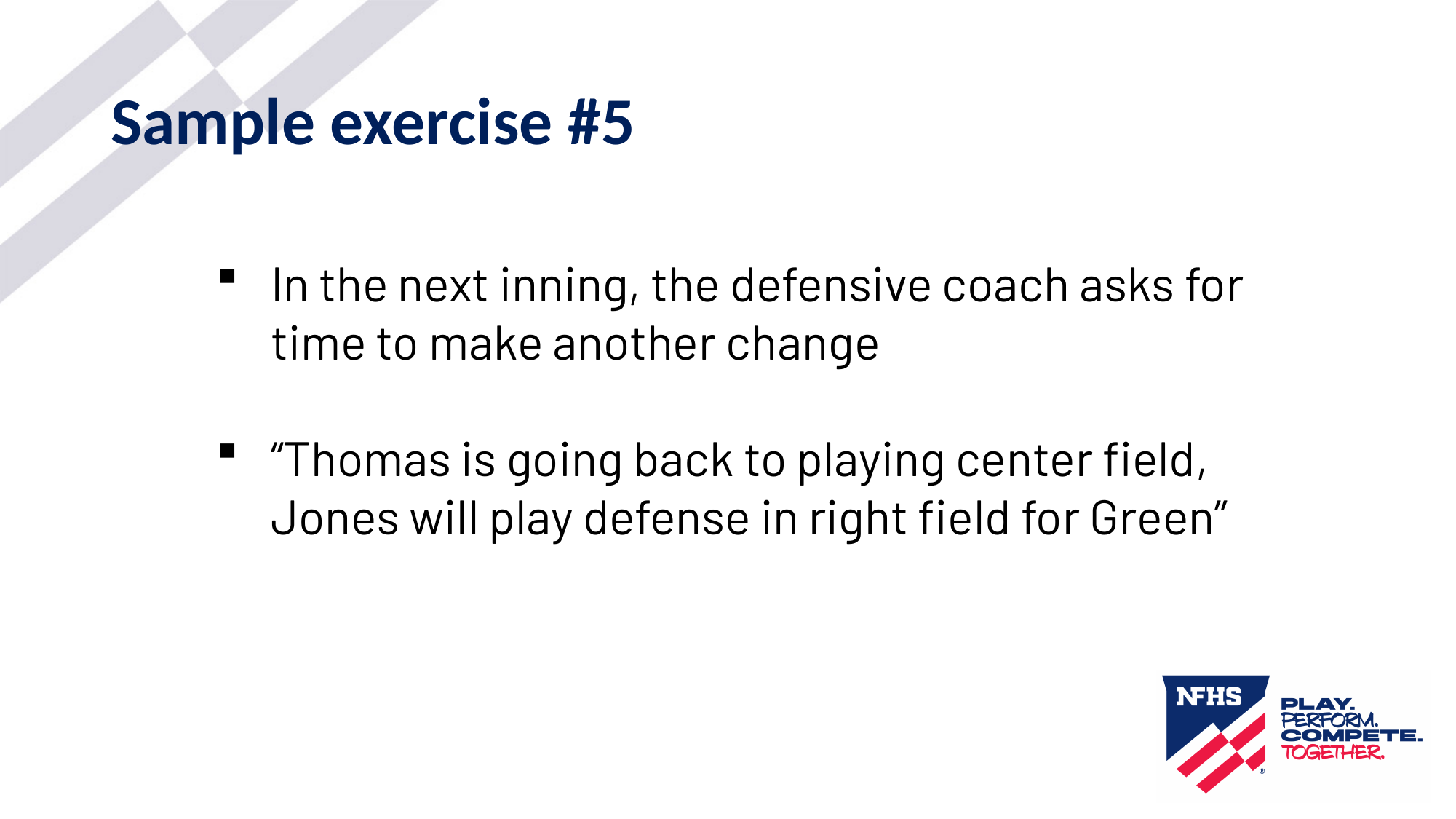

# Sample exercise #5
In the next inning, the defensive coach asks for time to make another change

“Thomas is going back to playing center field, Jones will play defense in right field for Green”